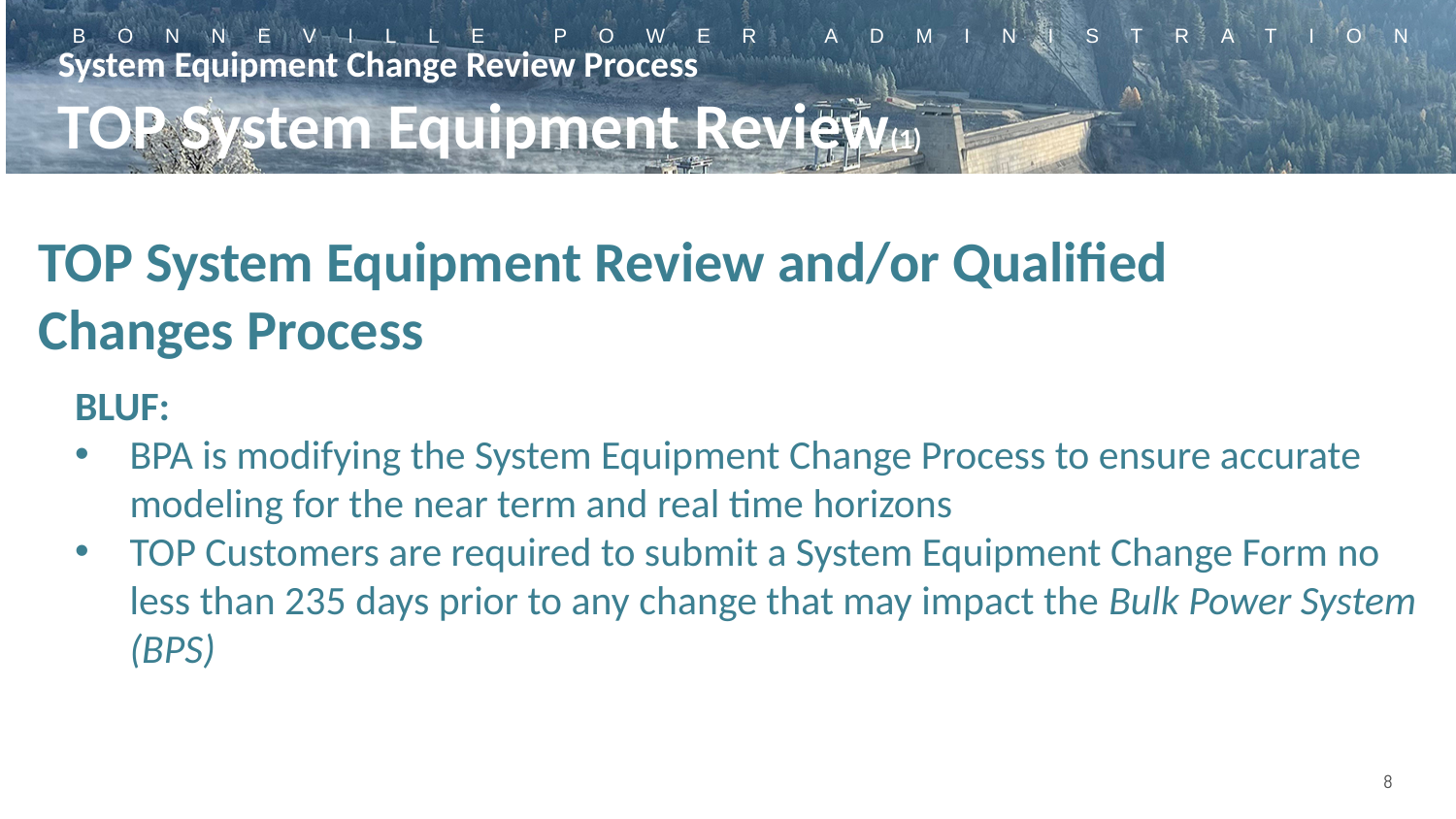

System Equipment Change Review Process
TOP System Equipment Review(1)
TOP System Equipment Review and/or Qualified Changes Process
BLUF:
BPA is modifying the System Equipment Change Process to ensure accurate modeling for the near term and real time horizons
TOP Customers are required to submit a System Equipment Change Form no less than 235 days prior to any change that may impact the Bulk Power System (BPS)

8